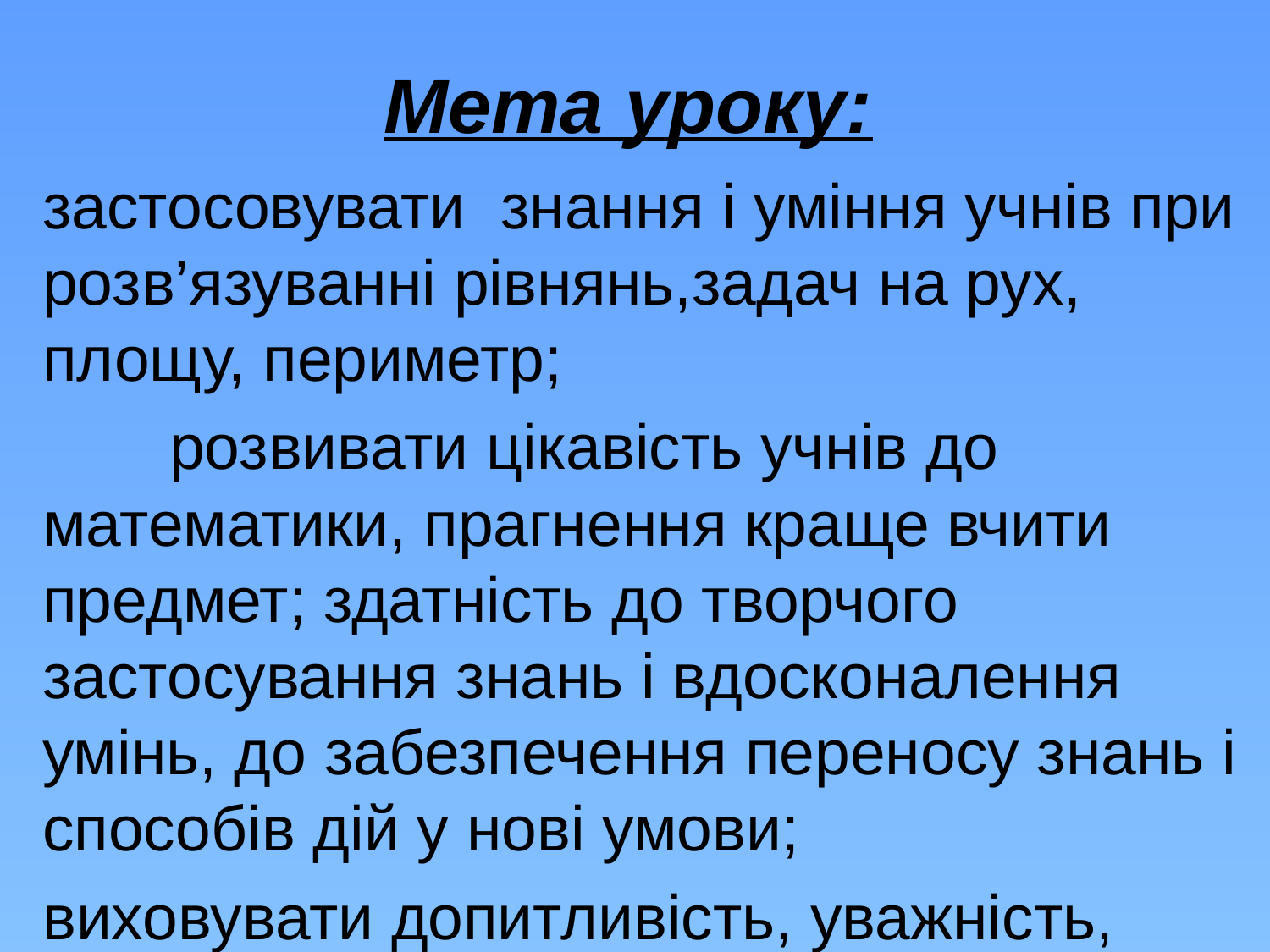

# Мета уроку:
застосовувати  знання і уміння учнів при розв’язуванні рівнянь,задач на рух, площу, периметр;
 	розвивати цікавість учнів до математики, прагнення краще вчити предмет; здатність до творчого застосування знань і вдосконалення умінь, до забезпечення переносу знань і способів дій у нові умови;
виховувати допитливість, уважність, натхнення, любов до навчання та вміння працювати разом.